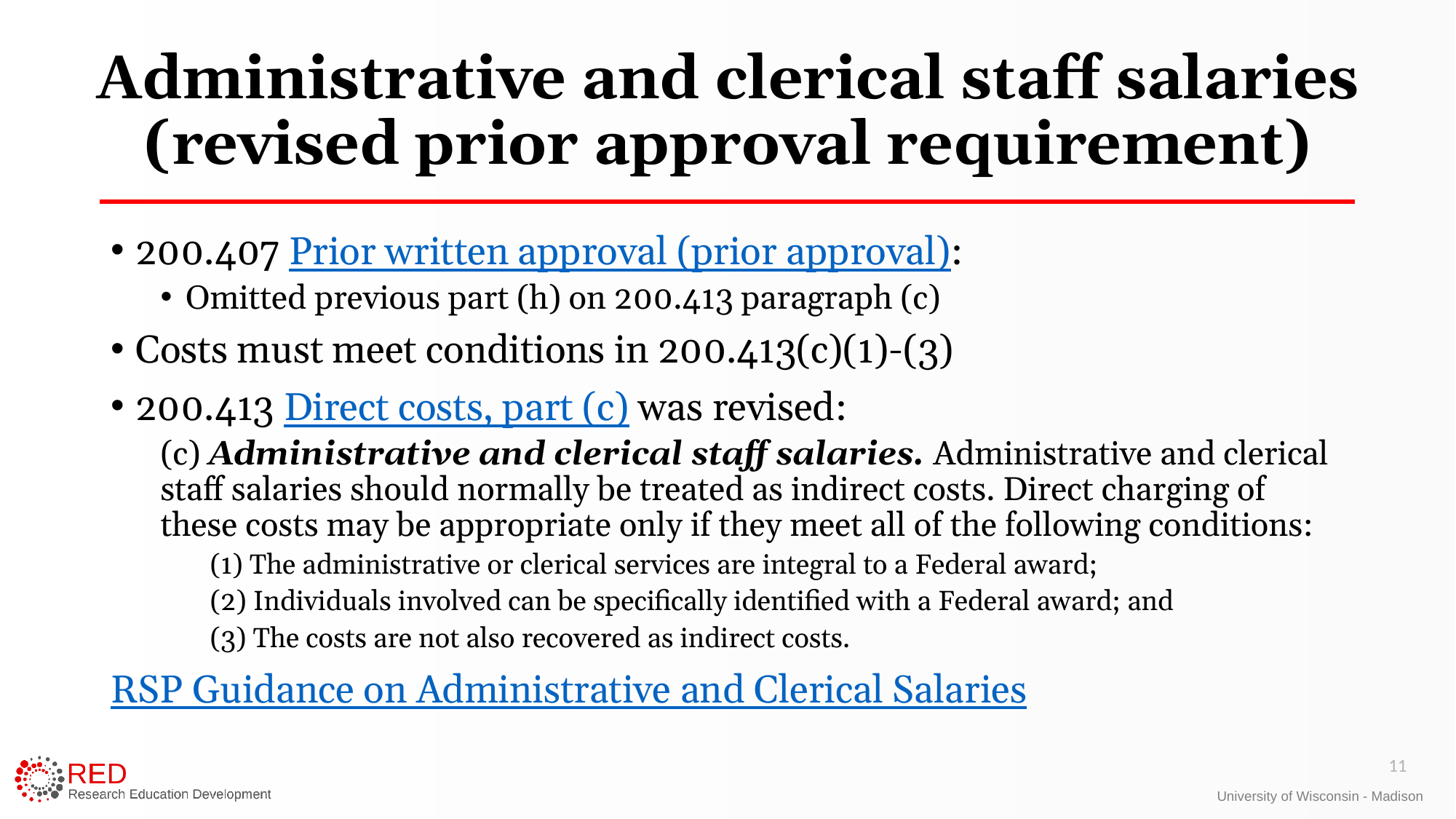

# Administrative and clerical staff salaries (revised prior approval requirement)
200.407 Prior written approval (prior approval):
Omitted previous part (h) on 200.413 paragraph (c)
Costs must meet conditions in 200.413(c)(1)-(3)
200.413 Direct costs, part (c) was revised:
(c) Administrative and clerical staff salaries. Administrative and clerical staff salaries should normally be treated as indirect costs. Direct charging of these costs may be appropriate only if they meet all of the following conditions:
(1) The administrative or clerical services are integral to a Federal award;
(2) Individuals involved can be specifically identified with a Federal award; and
(3) The costs are not also recovered as indirect costs.
RSP Guidance on Administrative and Clerical Salaries
11